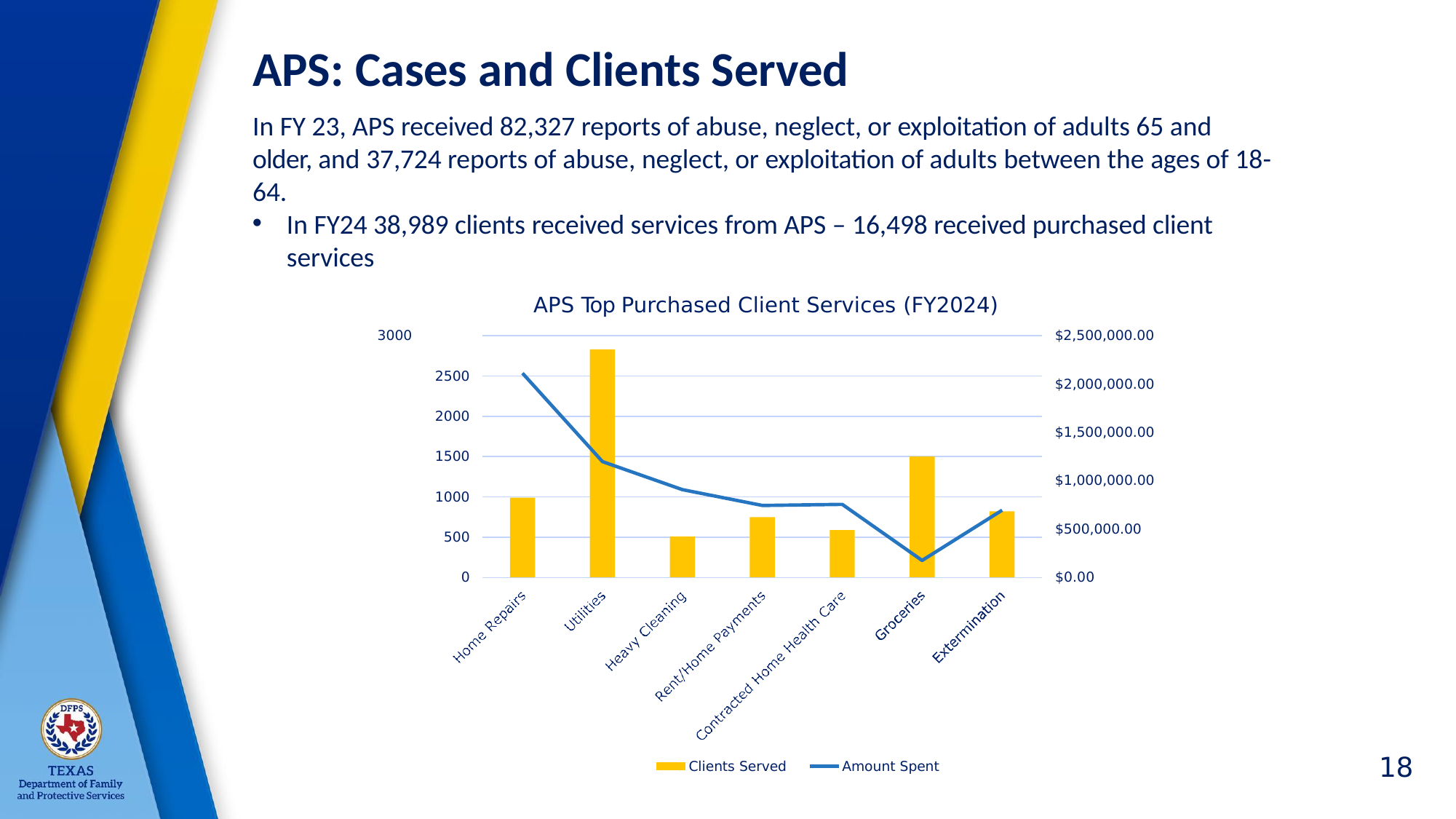

# APS: Cases and Clients Served
In FY 23, APS received 82,327 reports of abuse, neglect, or exploitation of adults 65 and  older, and 37,724 reports of abuse, neglect, or exploitation of adults between the ages of 18-  64.
In FY24 38,989 clients received services from APS – 16,498 received purchased client  services
APS Top Purchased Client Services (FY2024)
3000	$2,500,000.00

2500

$2,000,000.00

2000

$1,500,000.00
1500

$1,000,000.00
1000

$500,000.00
500

0
$0.00

18
Clients Served
Amount Spent